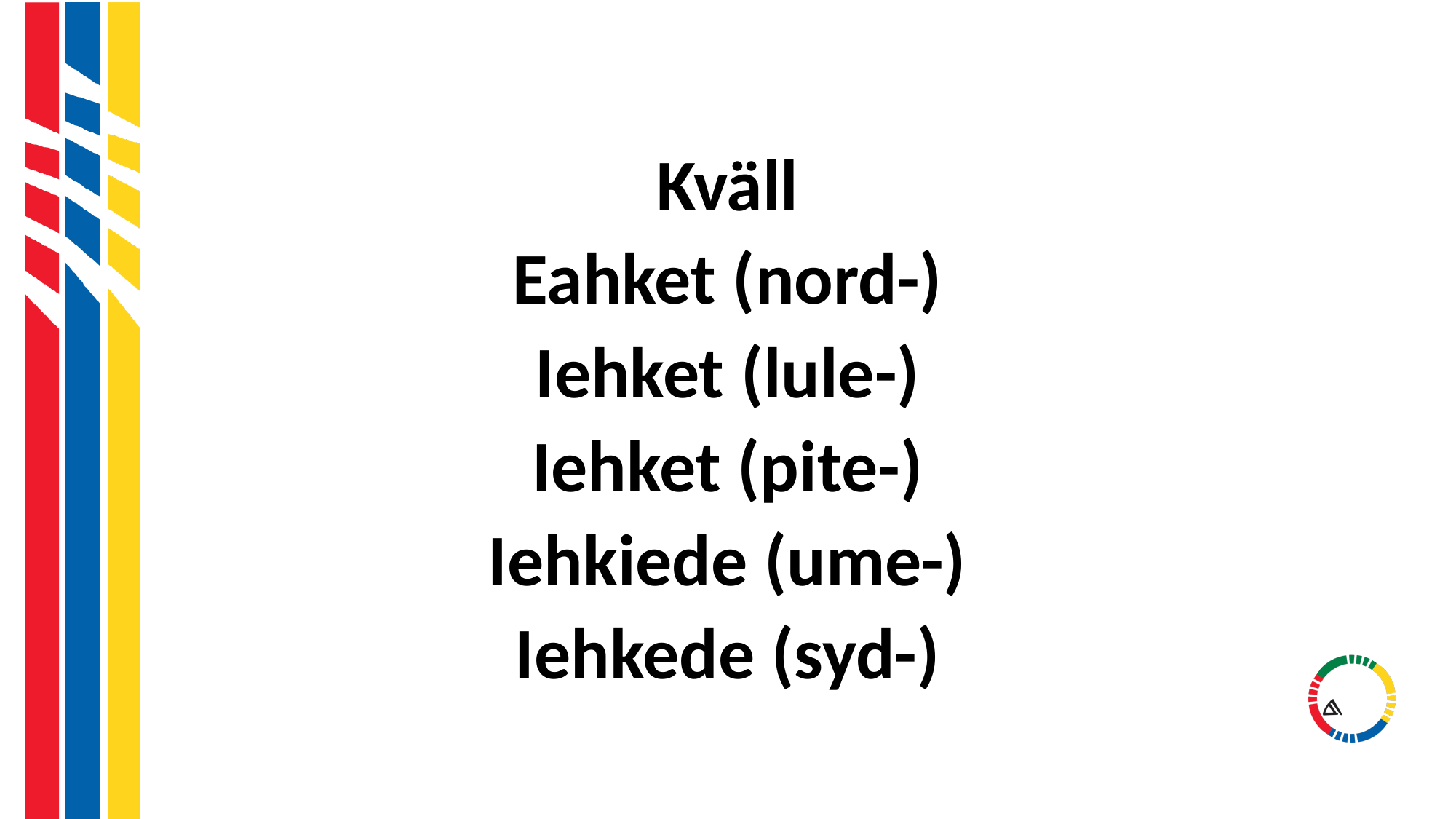

#
Kväll
Eahket (nord-)
Iehket (lule-)
Iehket (pite-)
Iehkiede (ume-)
Iehkede (syd-)